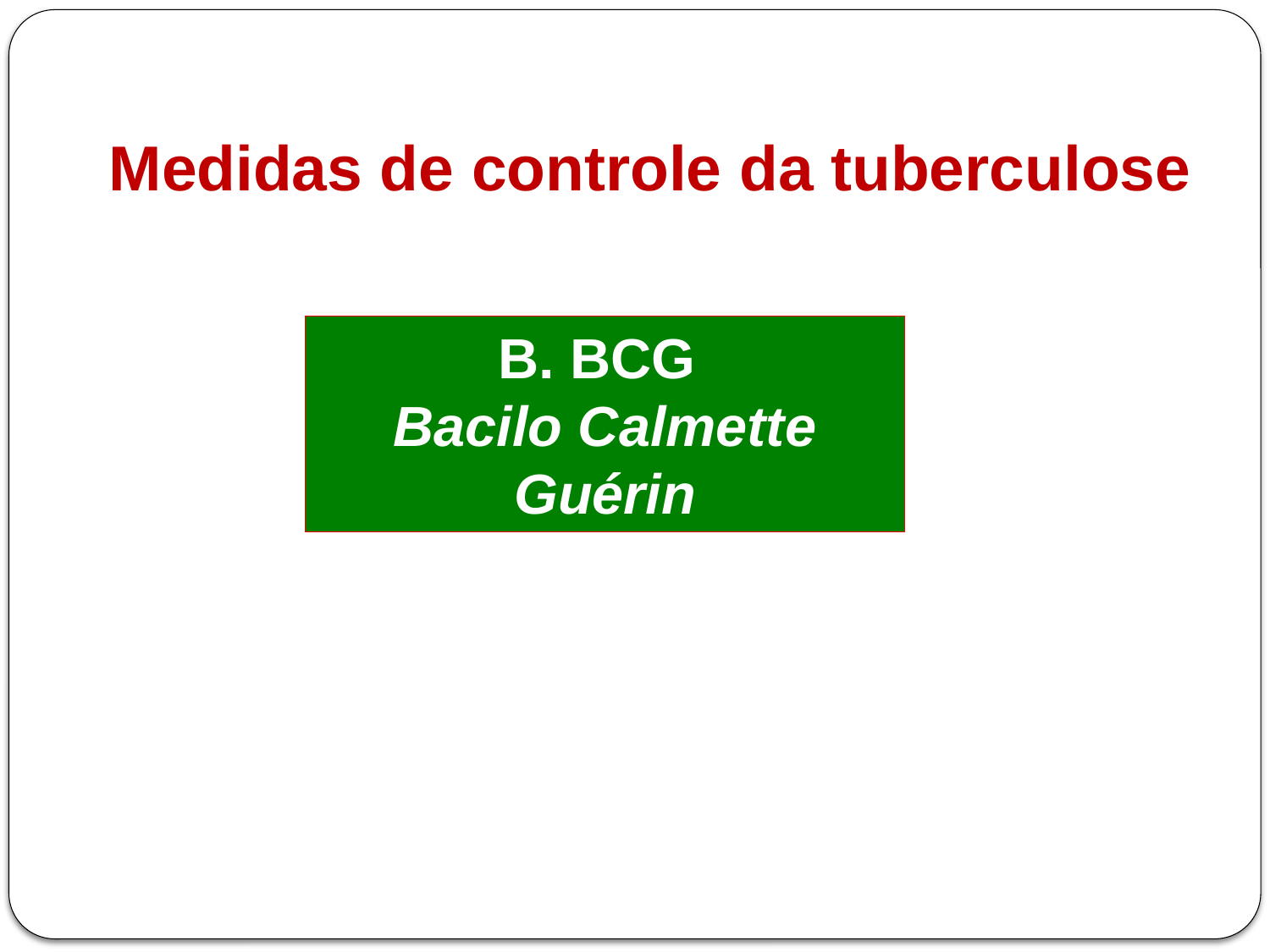

# Medidas de controle da tuberculose
B. BCG
Bacilo Calmette Guérin